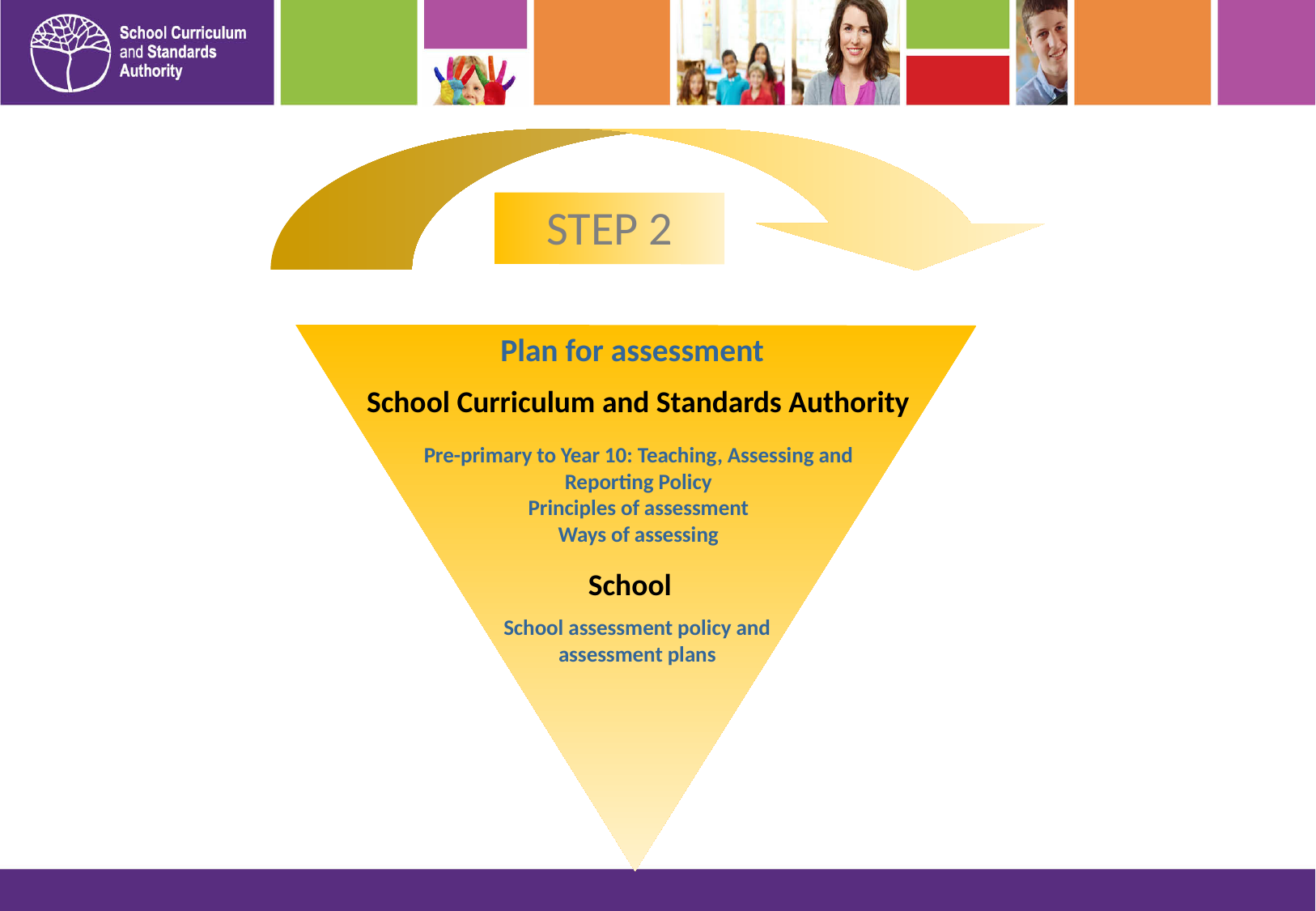

STEP 2
Plan for assessment
School Curriculum and Standards Authority
Pre-primary to Year 10: Teaching, Assessing and Reporting Policy
Principles of assessment
Ways of assessing
School
School assessment policy and assessment plans